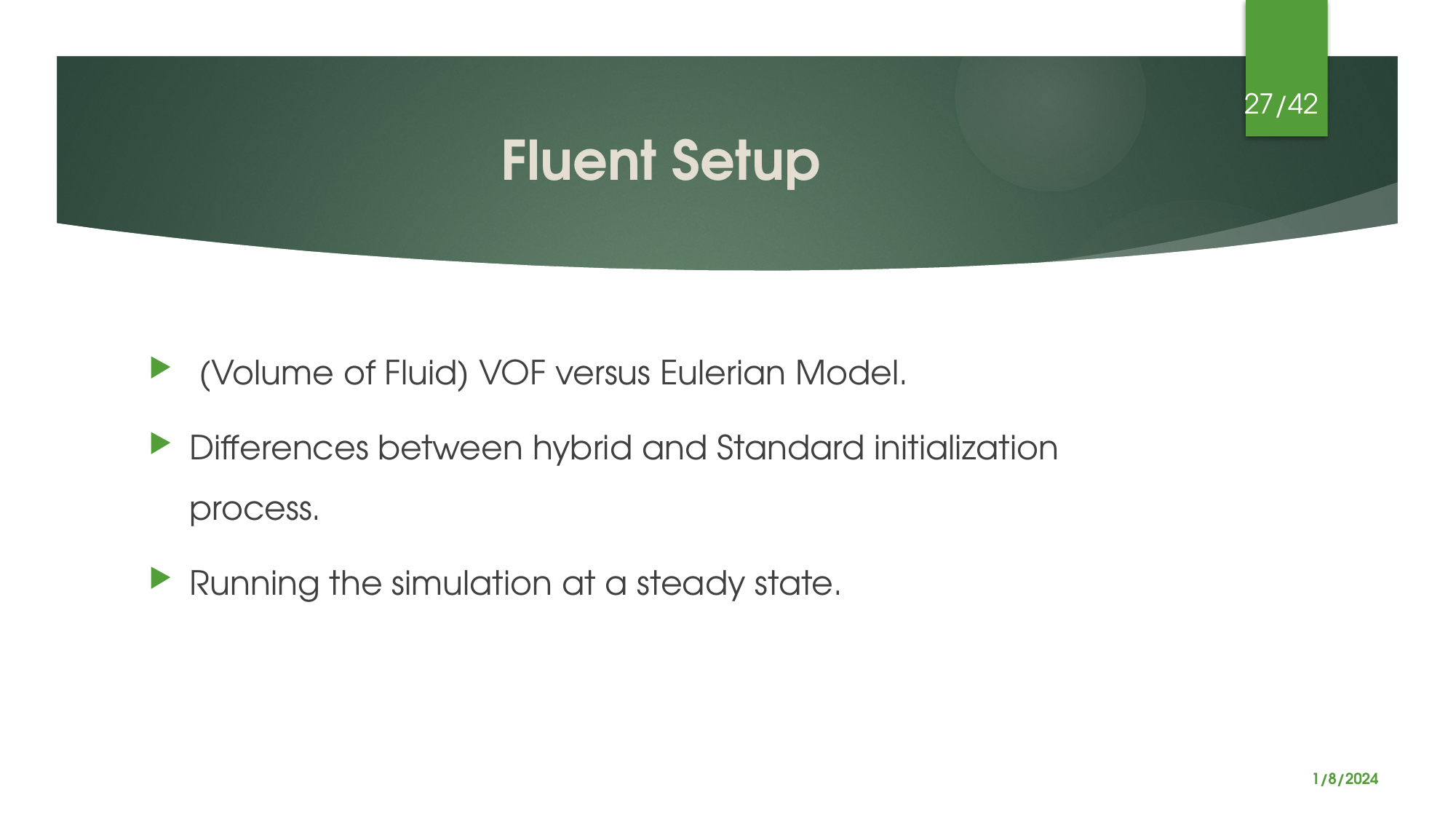

27/42
# Fluent Setup
 (Volume of Fluid) VOF versus Eulerian Model.
Differences between hybrid and Standard initialization process.
Running the simulation at a steady state.
1/8/2024